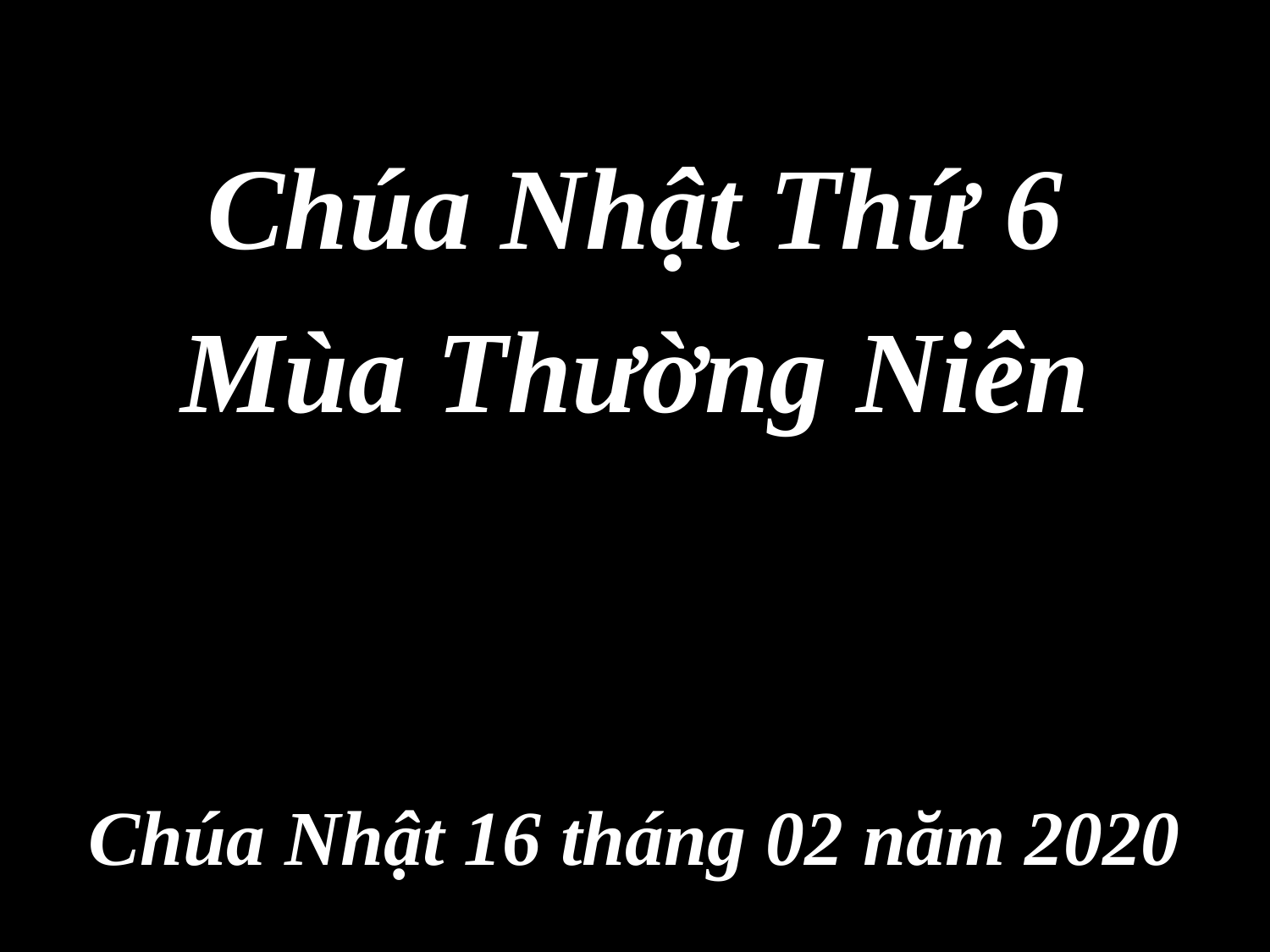

Chúa Nhật Thứ 6
Mùa Thường Niên

Chúa Nhật 16 tháng 02 năm 2020